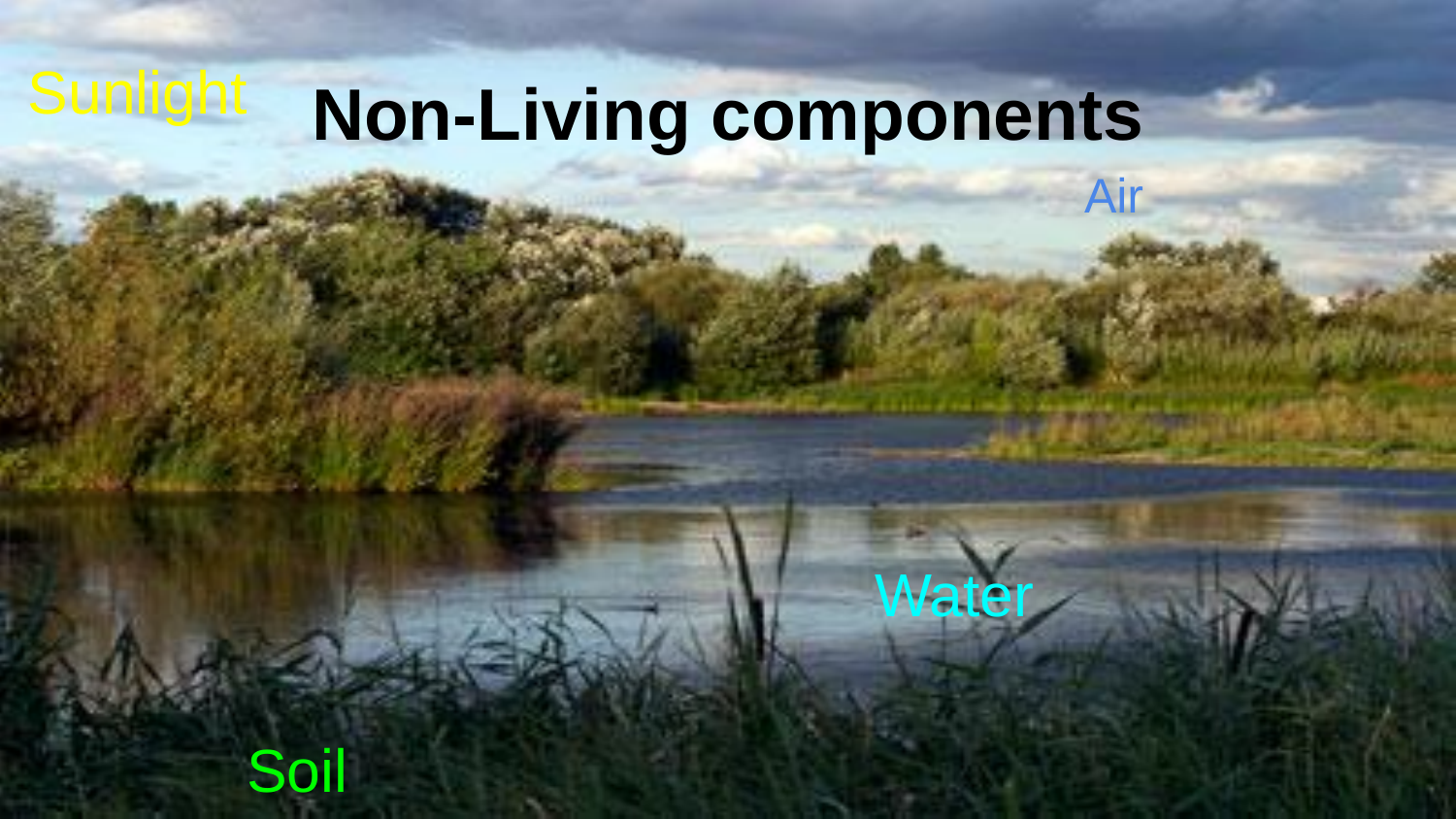

# Non-Living components
Sunlight
Air
Water
Soil